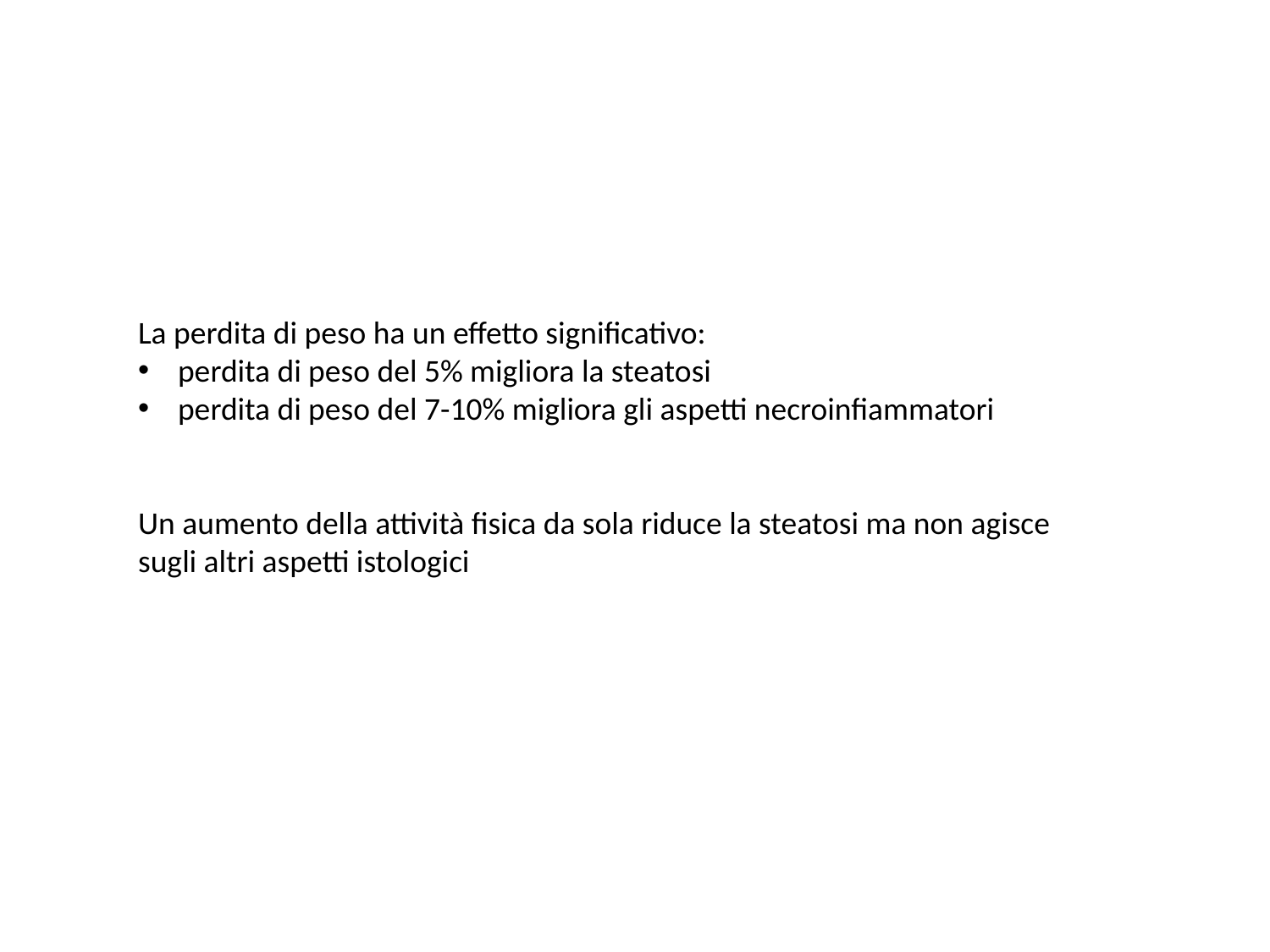

La perdita di peso ha un effetto significativo:
perdita di peso del 5% migliora la steatosi
perdita di peso del 7-10% migliora gli aspetti necroinfiammatori

Un aumento della attività fisica da sola riduce la steatosi ma non agisce sugli altri aspetti istologici